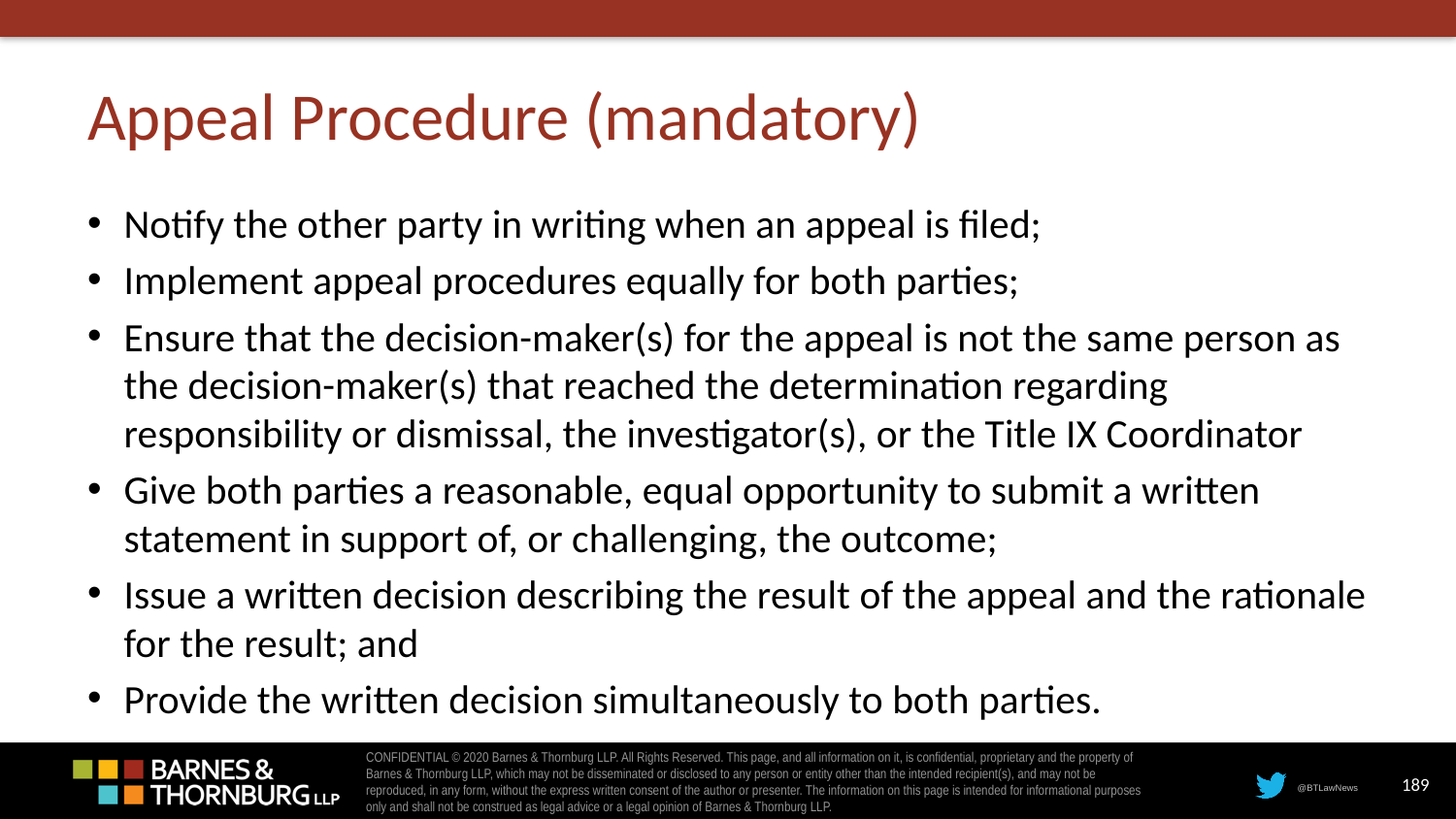

# Appeal Procedure (mandatory)
Notify the other party in writing when an appeal is filed;
Implement appeal procedures equally for both parties;
Ensure that the decision-maker(s) for the appeal is not the same person as the decision-maker(s) that reached the determination regarding responsibility or dismissal, the investigator(s), or the Title IX Coordinator
Give both parties a reasonable, equal opportunity to submit a written statement in support of, or challenging, the outcome;
Issue a written decision describing the result of the appeal and the rationale for the result; and
Provide the written decision simultaneously to both parties.
189